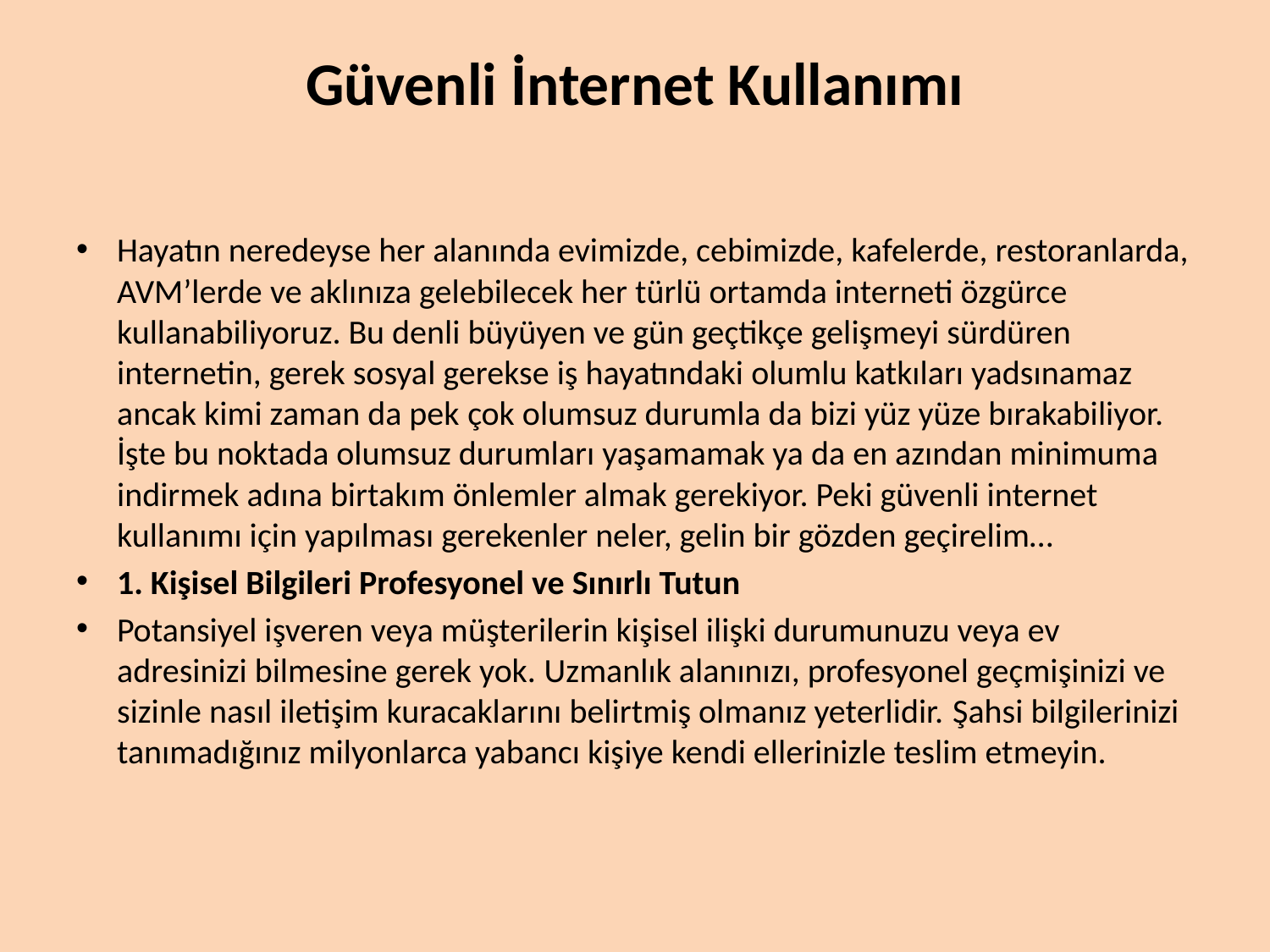

# Güvenli İnternet Kullanımı
Hayatın neredeyse her alanında evimizde, cebimizde, kafelerde, restoranlarda, AVM’lerde ve aklınıza gelebilecek her türlü ortamda interneti özgürce kullanabiliyoruz. Bu denli büyüyen ve gün geçtikçe gelişmeyi sürdüren internetin, gerek sosyal gerekse iş hayatındaki olumlu katkıları yadsınamaz ancak kimi zaman da pek çok olumsuz durumla da bizi yüz yüze bırakabiliyor. İşte bu noktada olumsuz durumları yaşamamak ya da en azından minimuma indirmek adına birtakım önlemler almak gerekiyor. Peki güvenli internet kullanımı için yapılması gerekenler neler, gelin bir gözden geçirelim…
1. Kişisel Bilgileri Profesyonel ve Sınırlı Tutun
Potansiyel işveren veya müşterilerin kişisel ilişki durumunuzu veya ev adresinizi bilmesine gerek yok. Uzmanlık alanınızı, profesyonel geçmişinizi ve sizinle nasıl iletişim kuracaklarını belirtmiş olmanız yeterlidir. Şahsi bilgilerinizi tanımadığınız milyonlarca yabancı kişiye kendi ellerinizle teslim etmeyin.